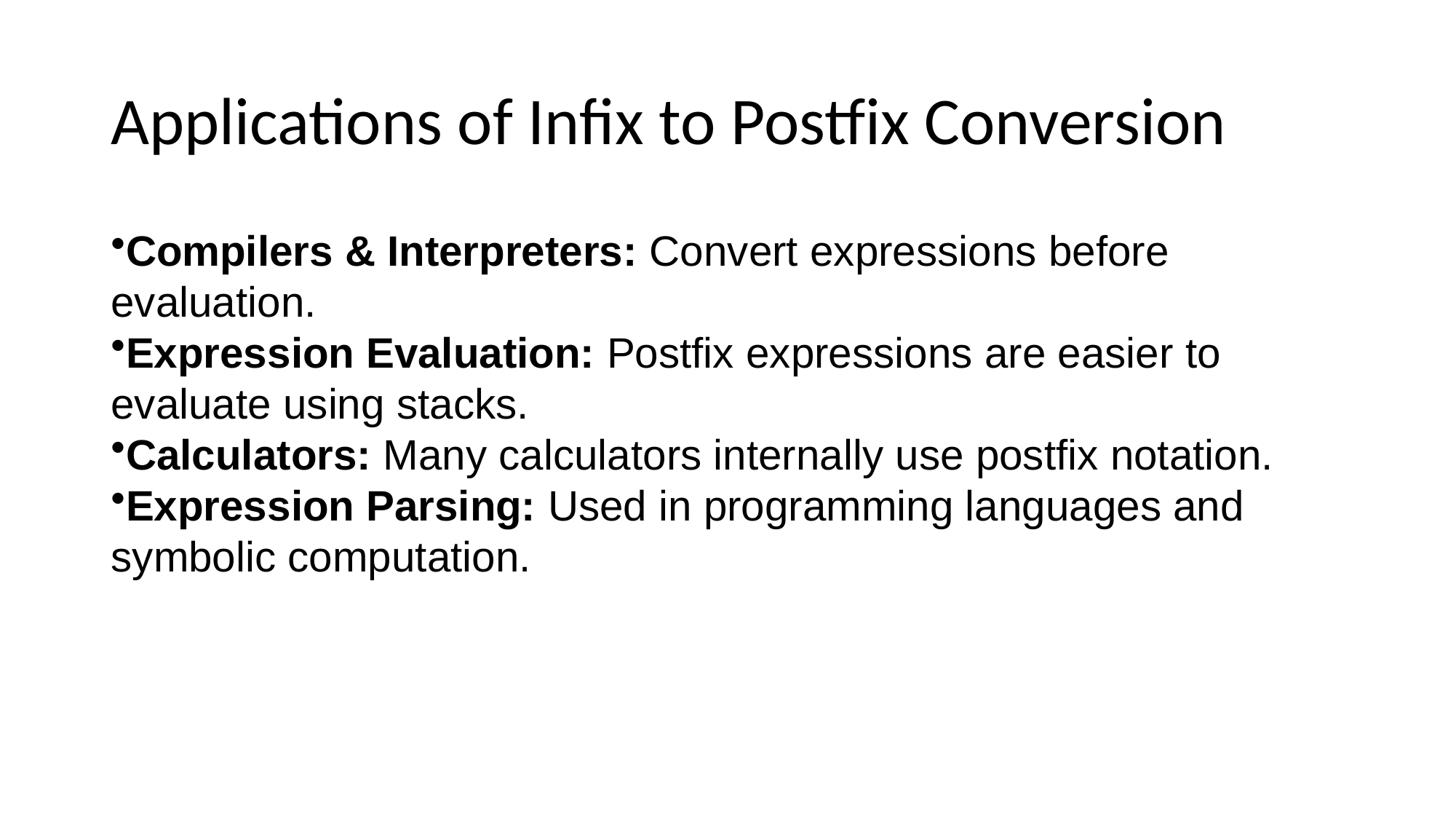

# Applications of Infix to Postfix Conversion
Compilers & Interpreters: Convert expressions before evaluation.
Expression Evaluation: Postfix expressions are easier to evaluate using stacks.
Calculators: Many calculators internally use postfix notation.
Expression Parsing: Used in programming languages and symbolic computation.